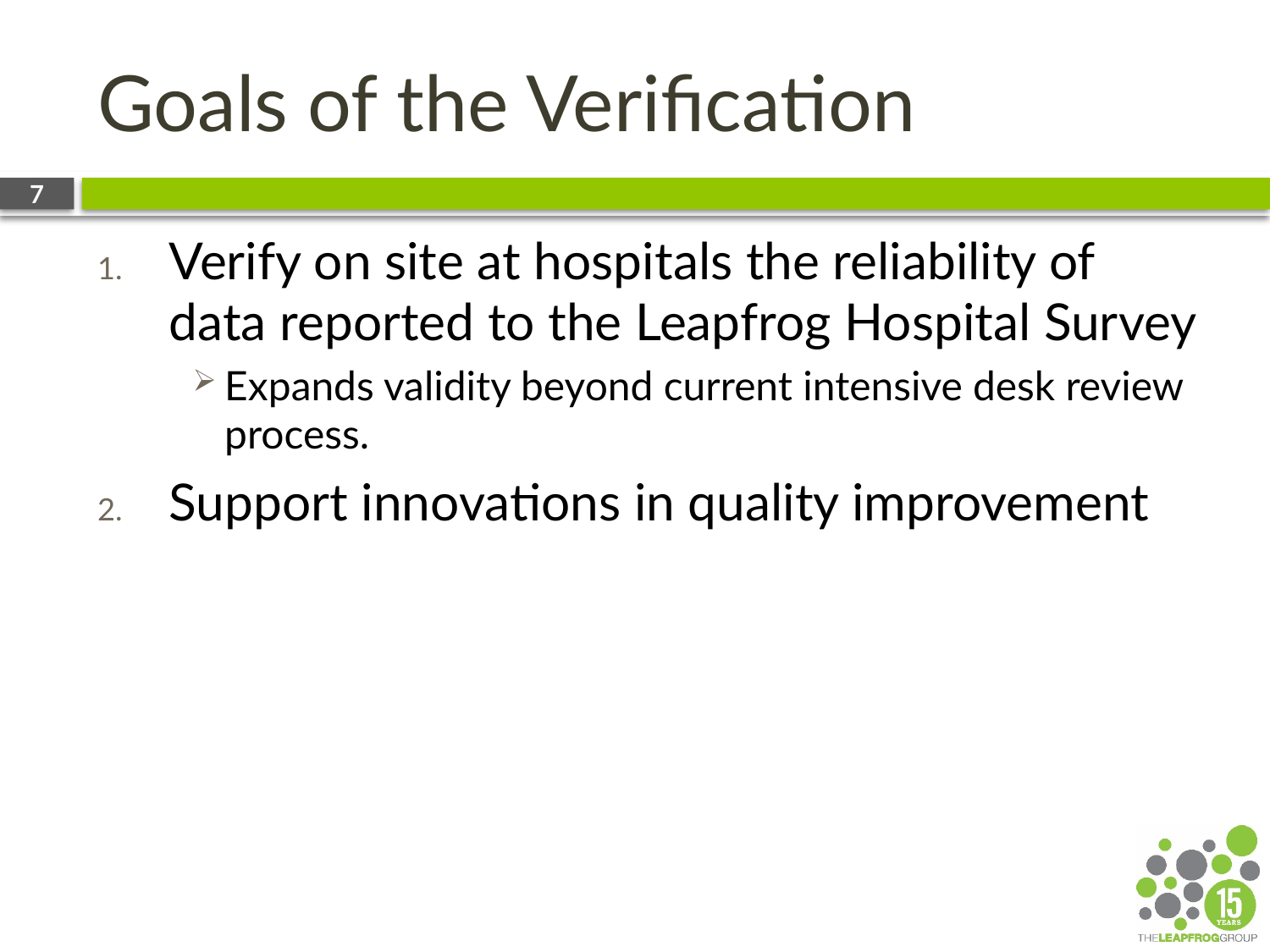

# Goals of the Verification
7
Verify on site at hospitals the reliability of data reported to the Leapfrog Hospital Survey
Expands validity beyond current intensive desk review process.
Support innovations in quality improvement